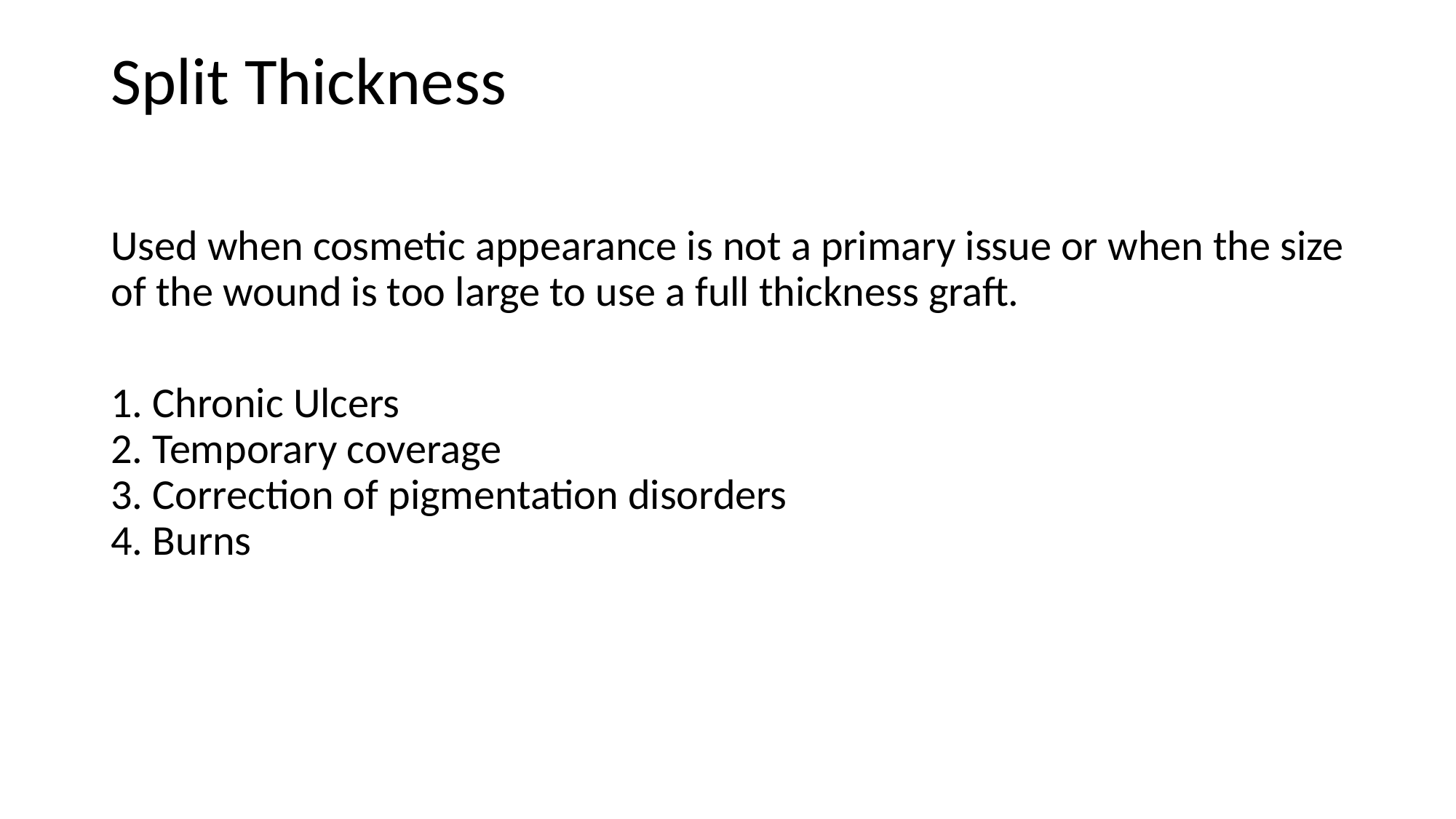

# Split Thickness
Used when cosmetic appearance is not a primary issue or when the size of the wound is too large to use a full thickness graft.
1. Chronic Ulcers
2. Temporary coverage
3. Correction of pigmentation disorders
4. Burns